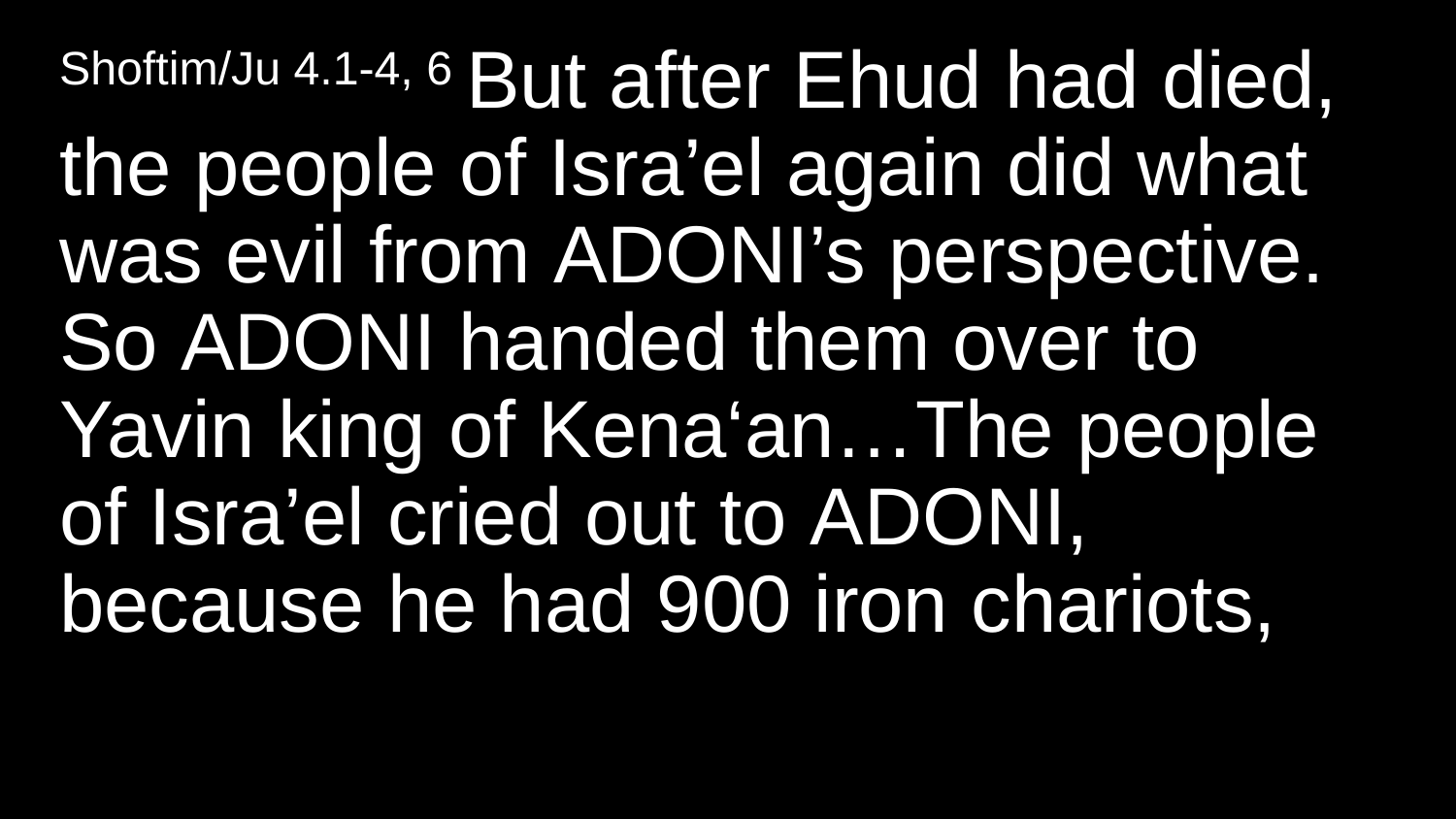

Shoftim/Ju 4.1-4, 6 But after Ehud had died, the people of Isra’el again did what was evil from Adoni’s perspective.  So Adoni handed them over to Yavin king of Kena‘an…The people of Isra’el cried out to Adoni, because he had 900 iron chariots,